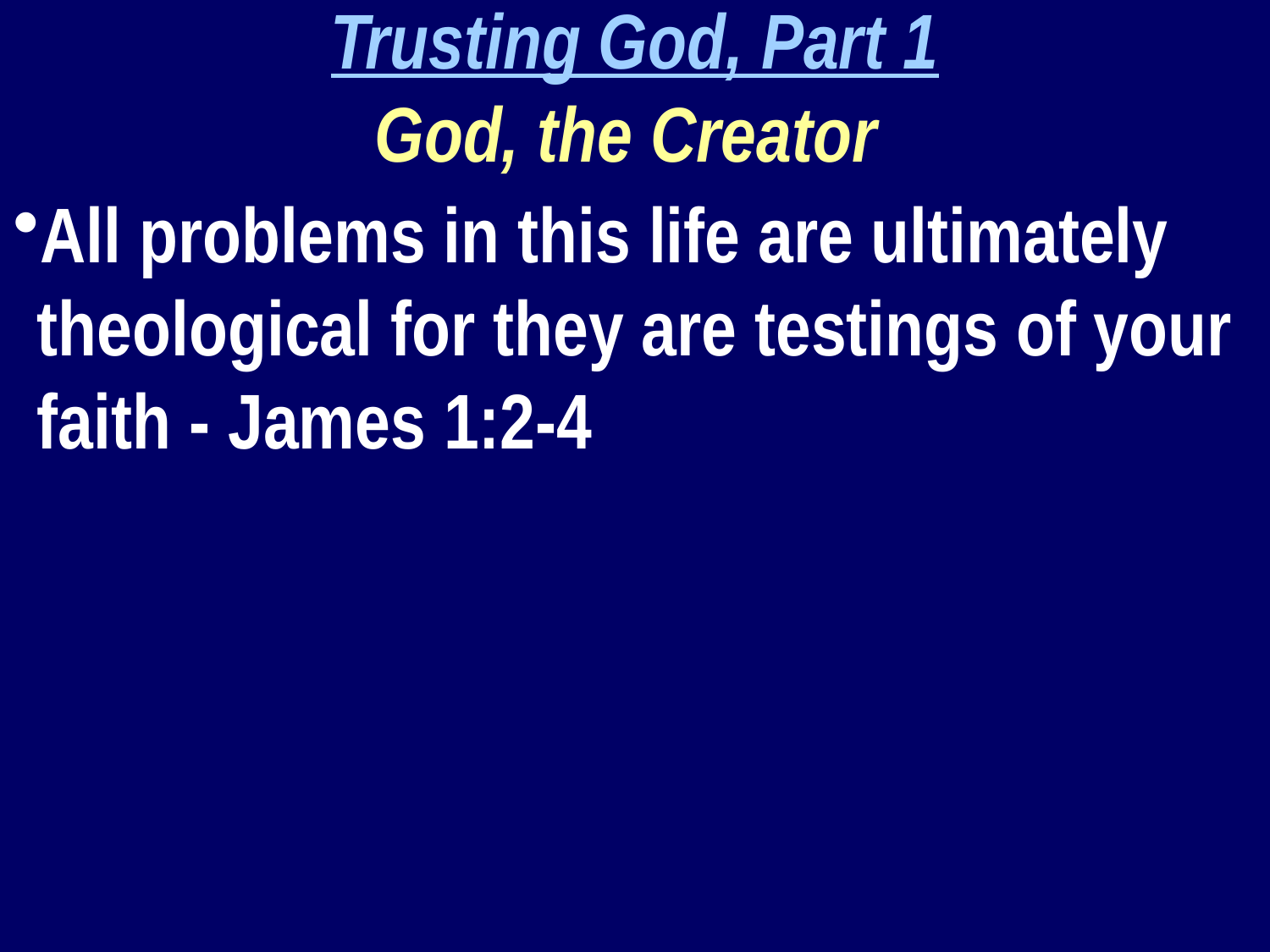

Trusting God, Part 1
God, the Creator
All problems in this life are ultimately theological for they are testings of your faith - James 1:2-4